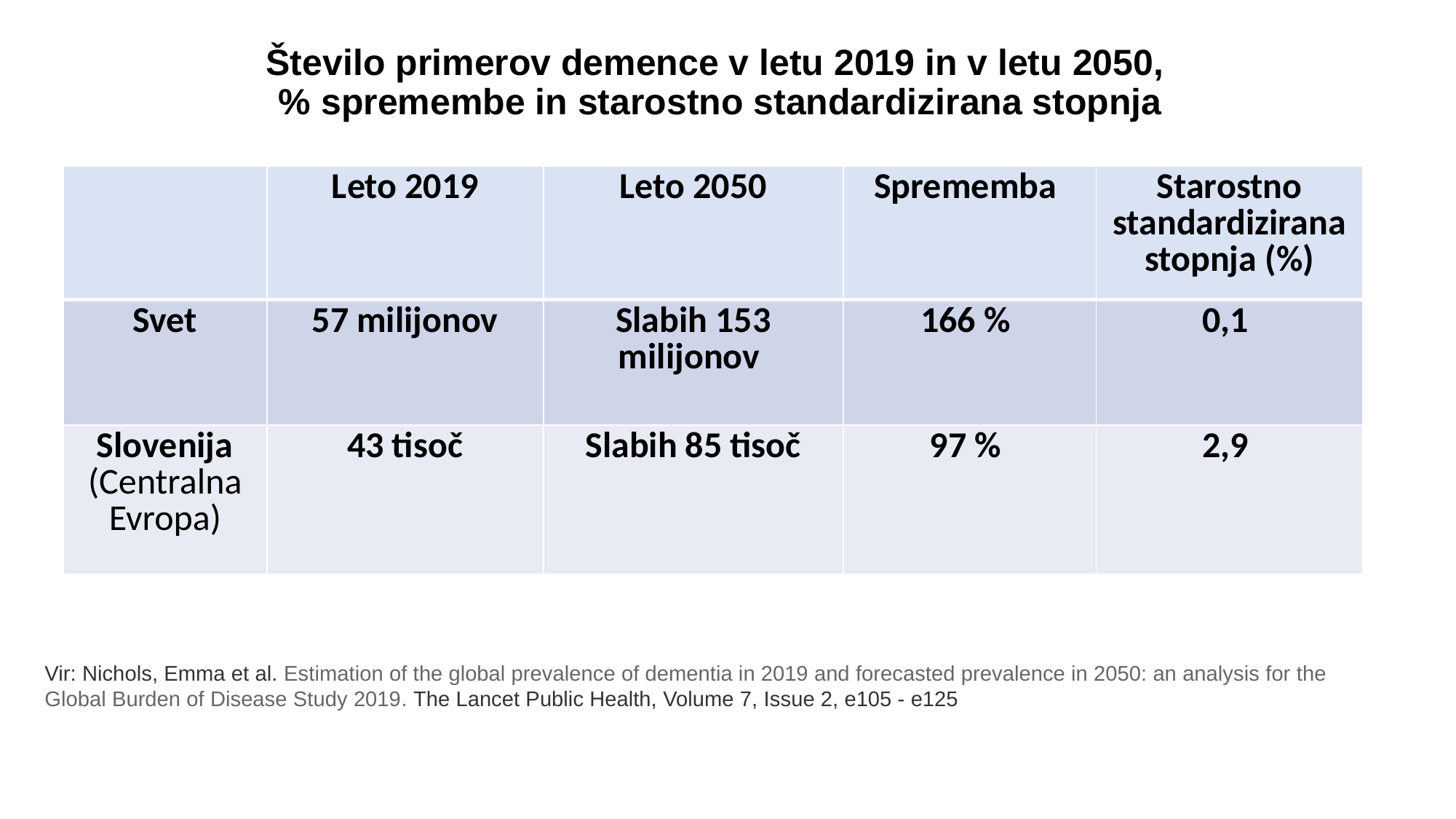

# Število primerov demence v letu 2019 in v letu 2050, % spremembe in starostno standardizirana stopnja
|  | Leto 2019 | Leto 2050 | Sprememba | Starostno standardizirana stopnja (%) |
| --- | --- | --- | --- | --- |
| Svet | 57 milijonov | Slabih 153 milijonov | 166 % | 0,1 |
| Slovenija (Centralna Evropa) | 43 tisoč | Slabih 85 tisoč | 97 % | 2,9 |
Vir: Nichols, Emma et al. Estimation of the global prevalence of dementia in 2019 and forecasted prevalence in 2050: an analysis for the Global Burden of Disease Study 2019. The Lancet Public Health, Volume 7, Issue 2, e105 - e125